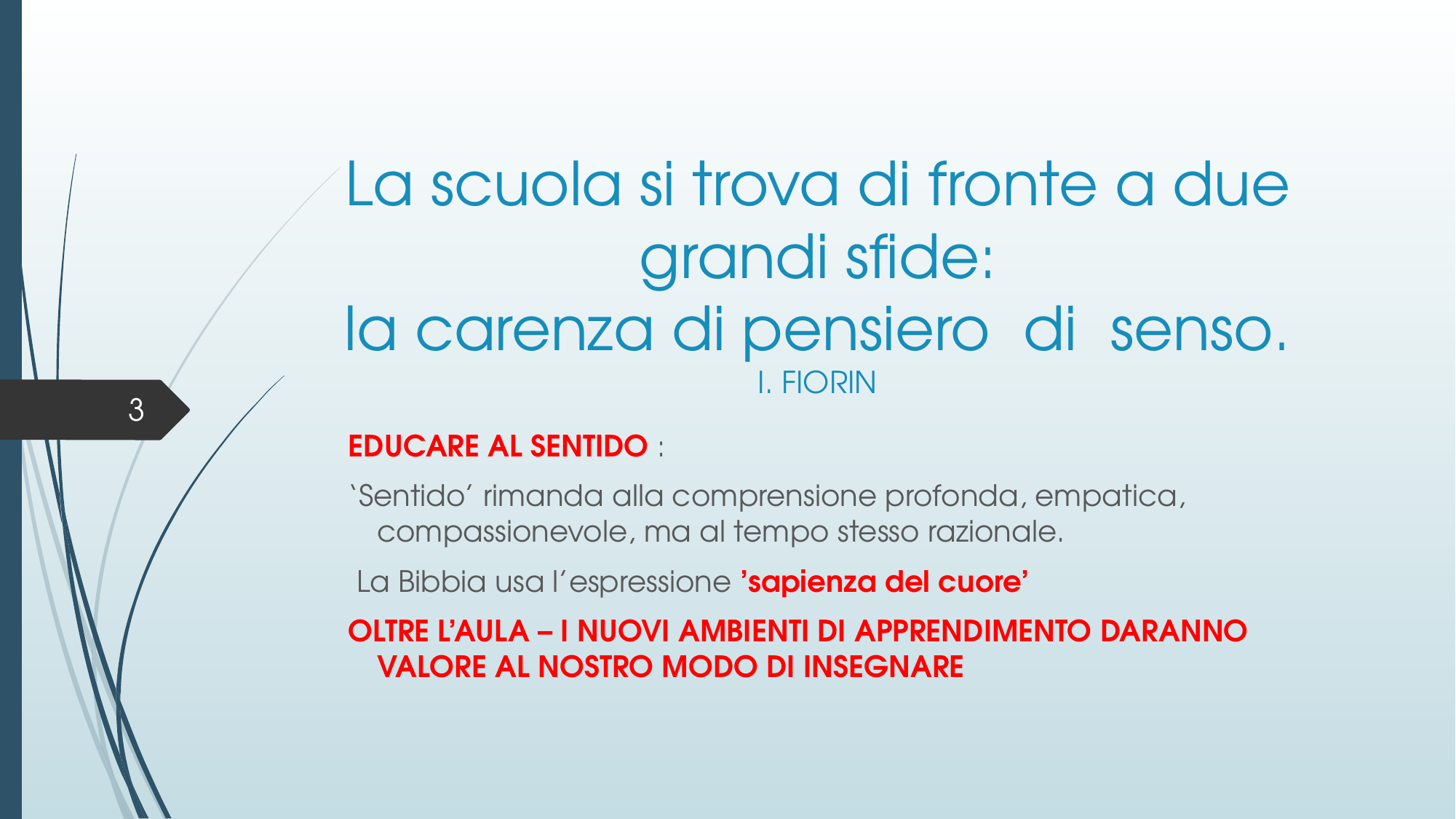

# La scuola si trova di fronte a due grandi sfide: la carenza di pensiero  di  senso. I. FIORIN
3
EDUCARE AL SENTIDO :
‘Sentido’ rimanda alla comprensione profonda, empatica, compassionevole, ma al tempo stesso razionale.
 La Bibbia usa l’espressione ’sapienza del cuore’
OLTRE L’AULA – I NUOVI AMBIENTI DI APPRENDIMENTO DARANNO VALORE AL NOSTRO MODO DI INSEGNARE